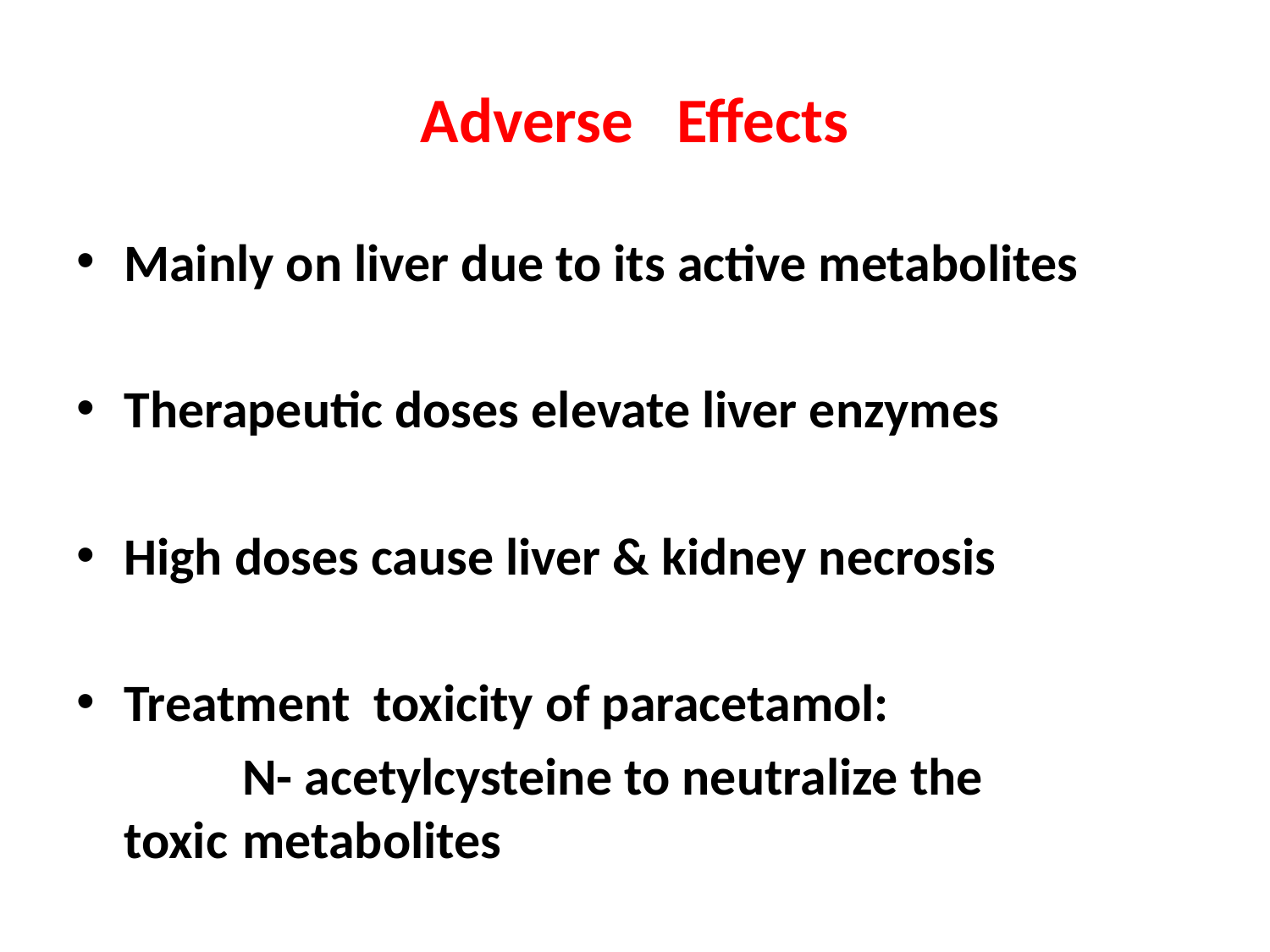

# Adverse   Effects
Mainly on liver due to its active metabolites

Therapeutic doses elevate liver enzymes

High doses cause liver & kidney necrosis

Treatment  toxicity of paracetamol:
     	N- acetylcysteine to neutralize the toxic 			metabolites